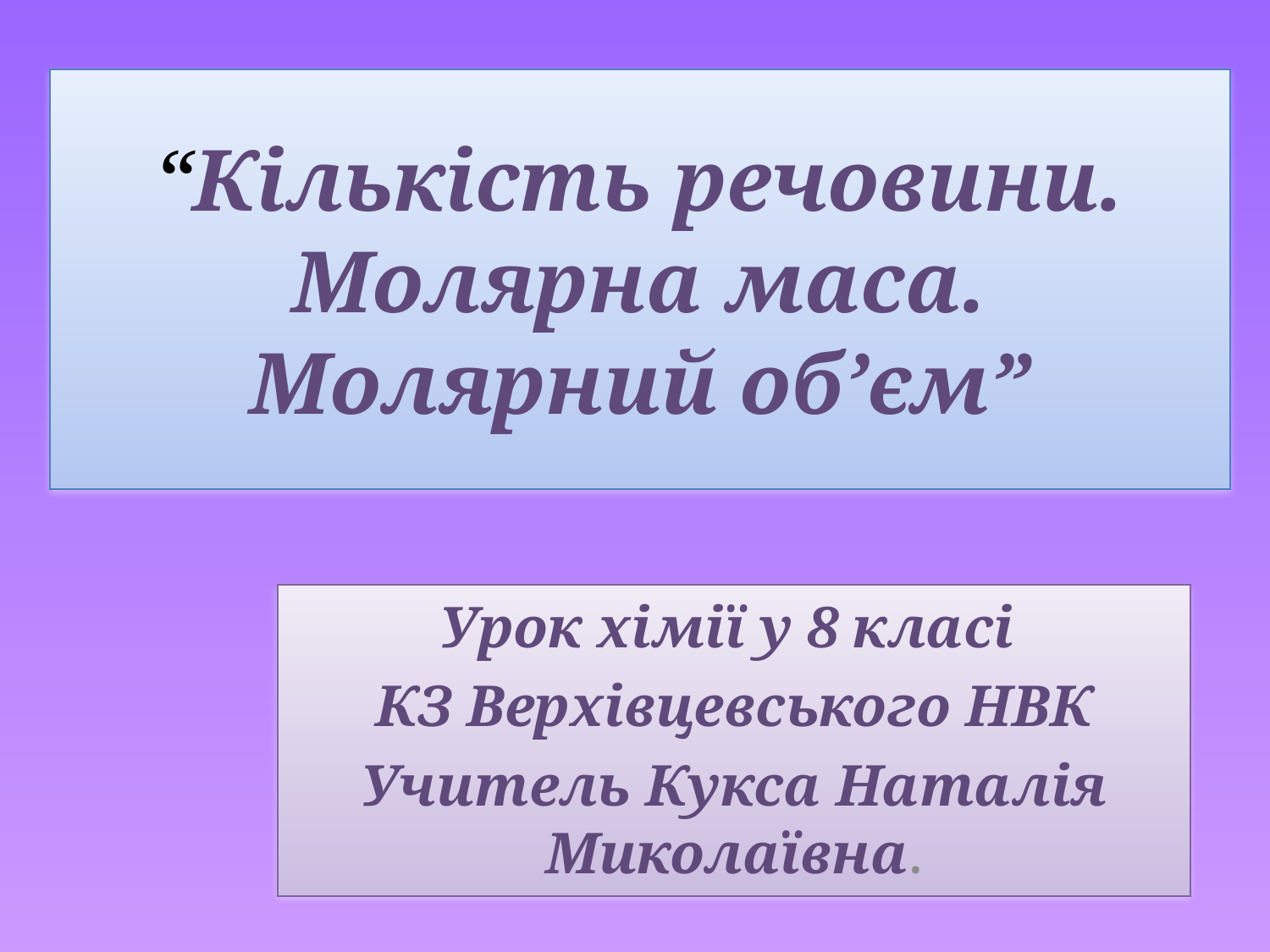

# “Кількість речовини. Молярна маса. Молярний об’єм”
Урок хімії у 8 класі
КЗ Верхівцевського НВК
Учитель Кукса Наталія Миколаївна.